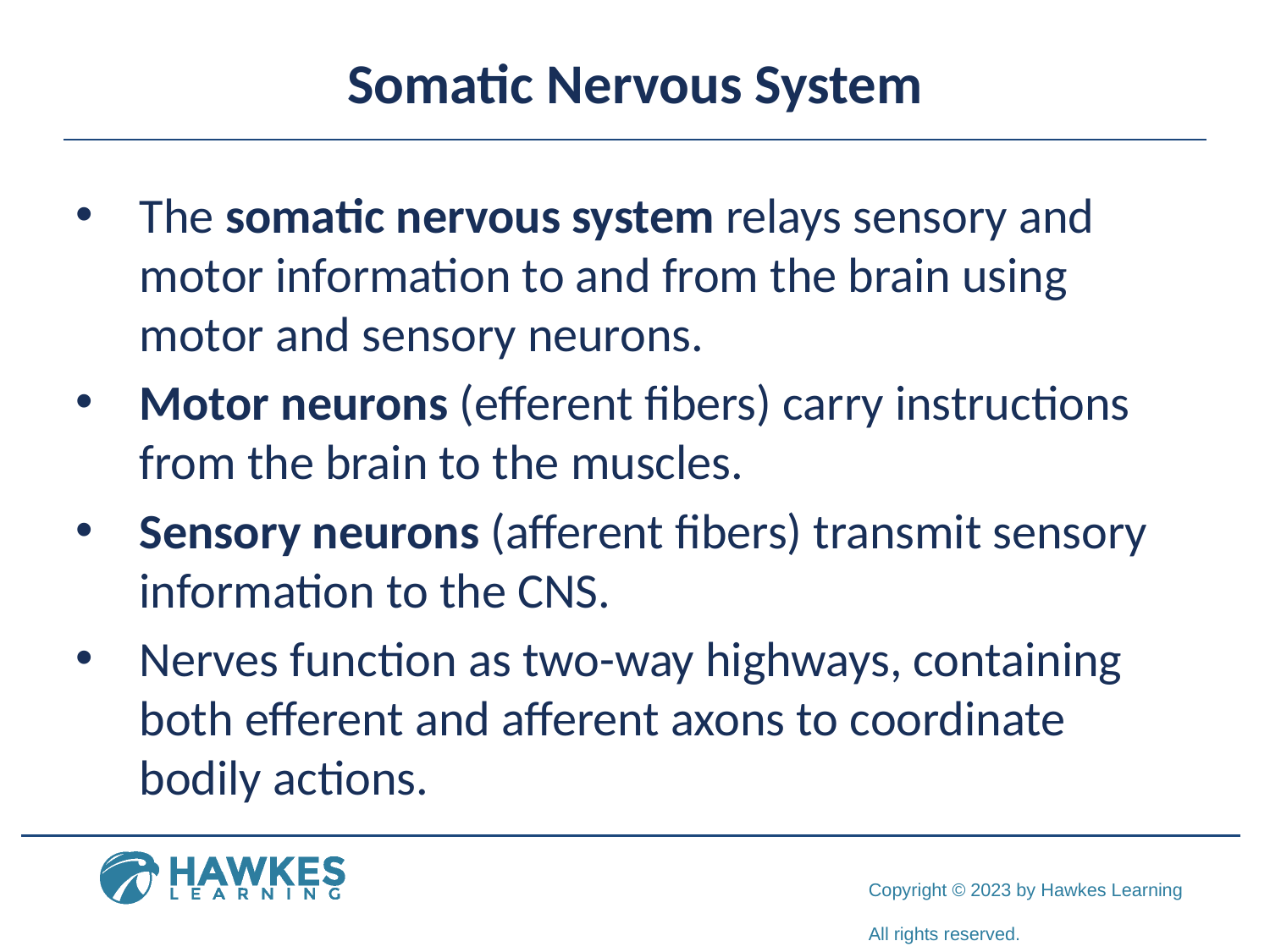

# Somatic Nervous System
The somatic nervous system relays sensory and motor information to and from the brain using motor and sensory neurons.
Motor neurons (efferent fibers) carry instructions from the brain to the muscles.
Sensory neurons (afferent fibers) transmit sensory information to the CNS.
Nerves function as two-way highways, containing both efferent and afferent axons to coordinate bodily actions.